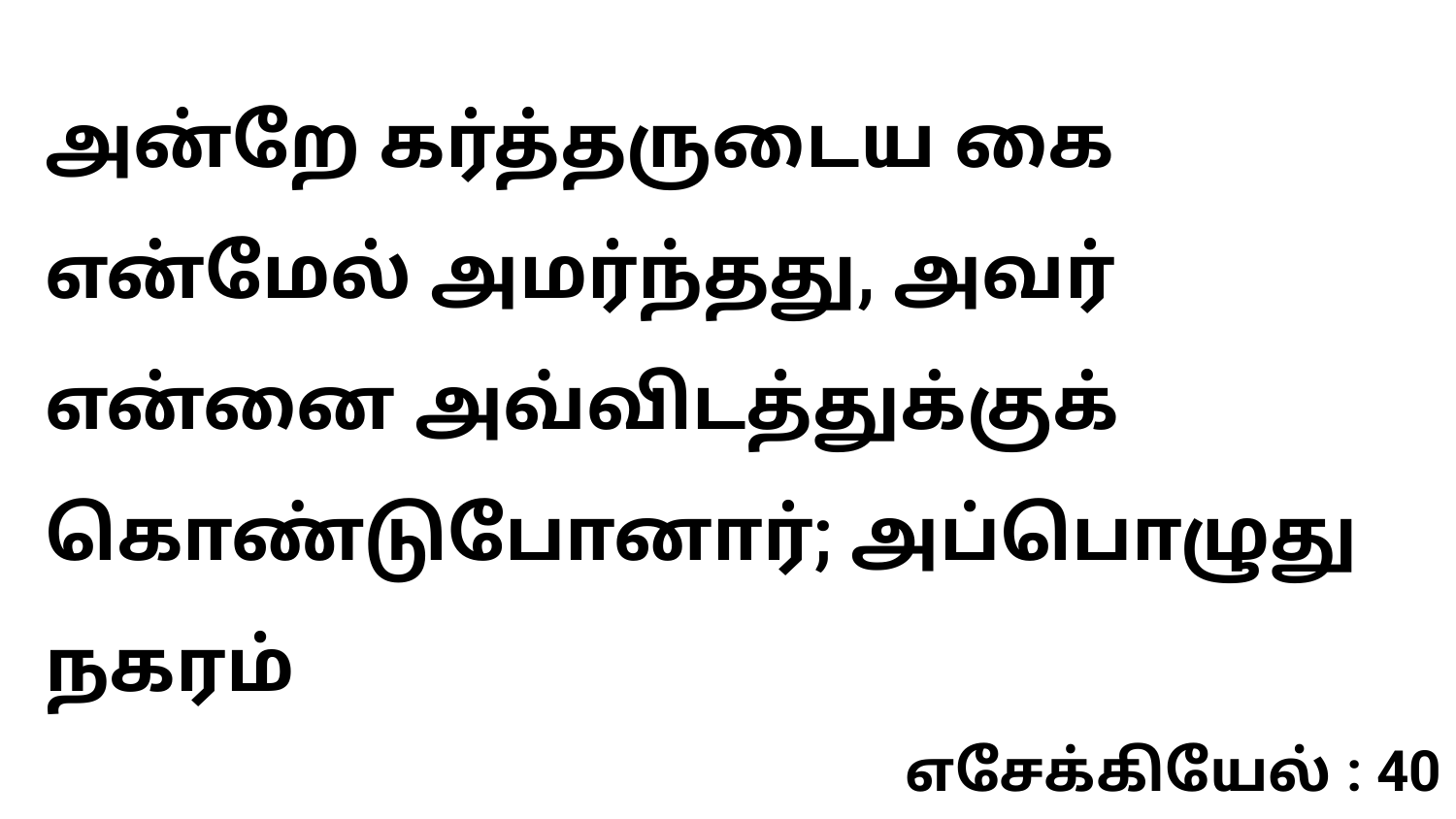

அன்றே கர்த்தருடைய கை என்மேல் அமர்ந்தது, அவர் என்னை அவ்விடத்துக்குக் கொண்டுபோனார்; அப்பொழுது நகரம்
எசேக்கியேல் : 40